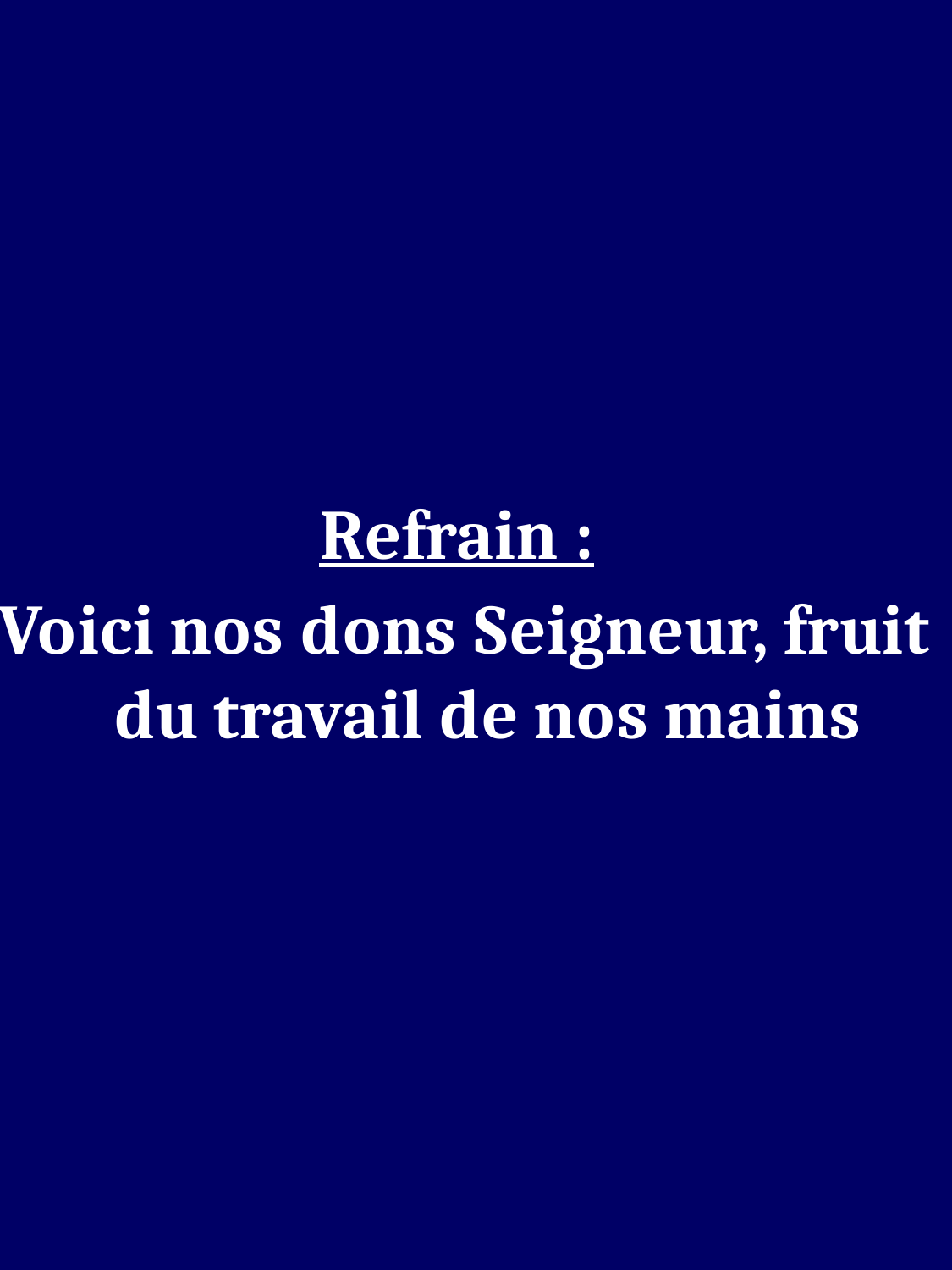

Refrain :
Voici nos dons Seigneur, fruit du travail de nos mains